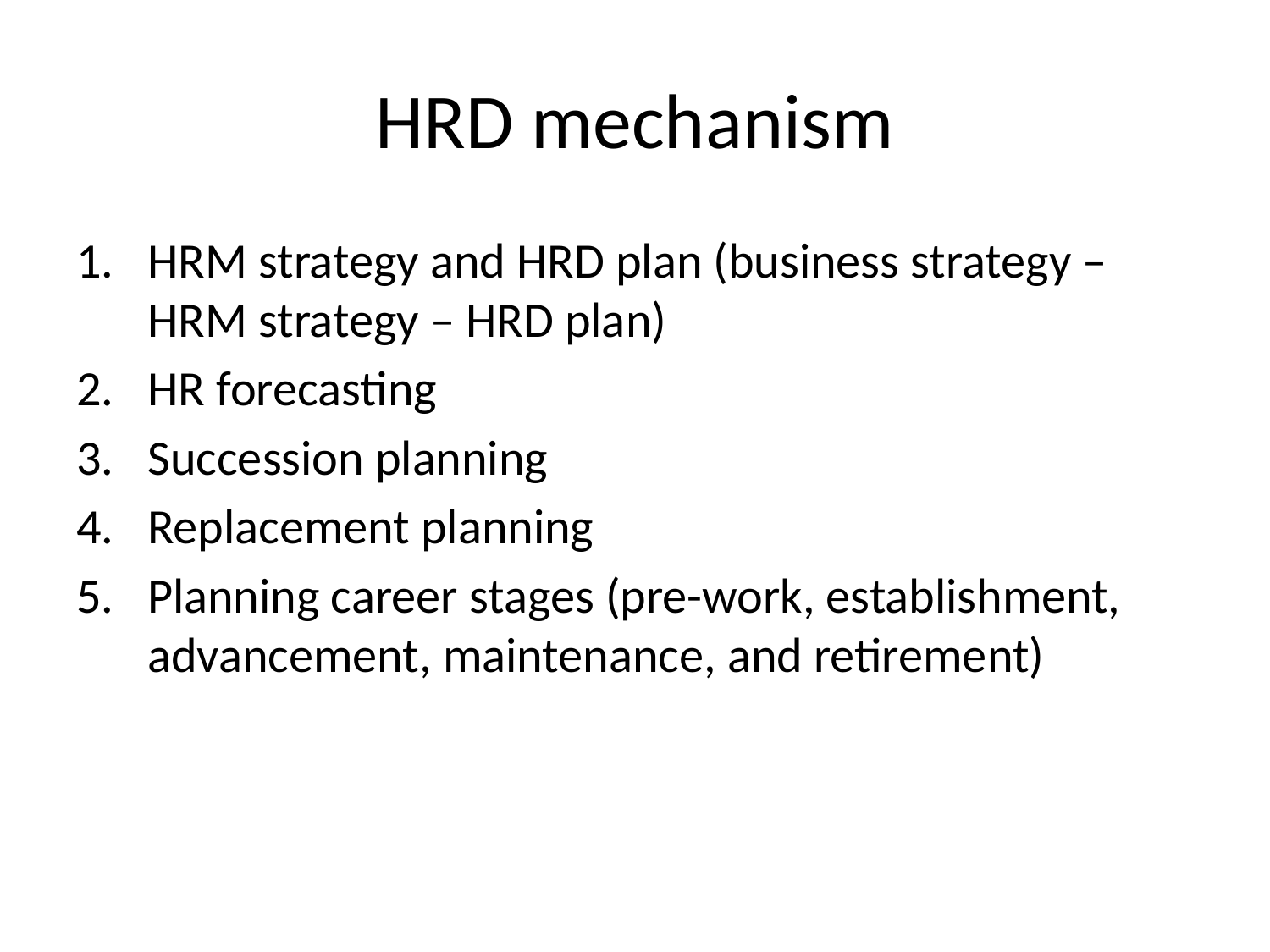

# HRD mechanism
HRM strategy and HRD plan (business strategy – HRM strategy – HRD plan)
HR forecasting
Succession planning
Replacement planning
Planning career stages (pre-work, establishment, advancement, maintenance, and retirement)